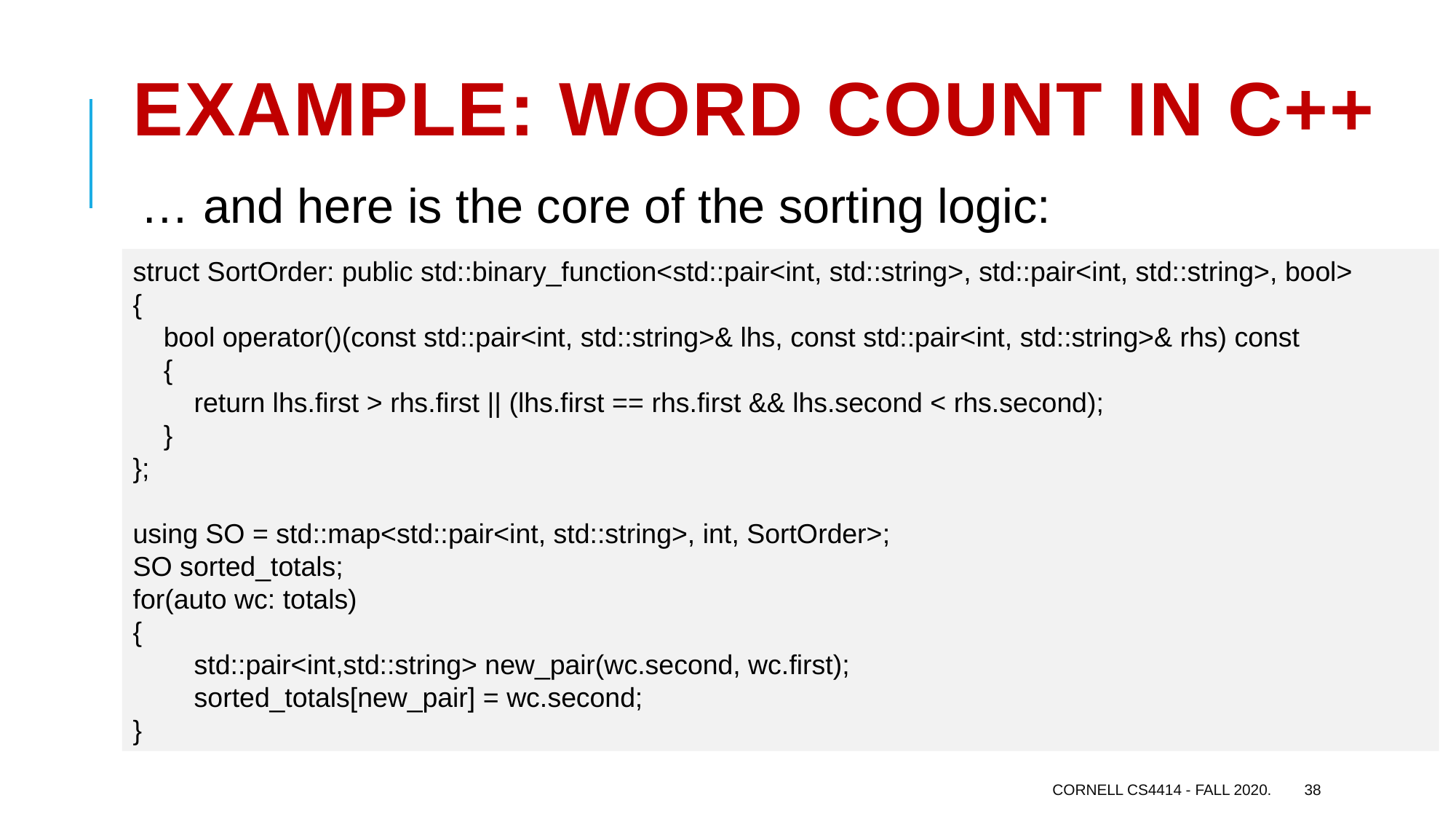

# Example: Word Count in C++
… and here is the core of the sorting logic:

struct SortOrder: public std::binary_function<std::pair<int, std::string>, std::pair<int, std::string>, bool>
{
    bool operator()(const std::pair<int, std::string>& lhs, const std::pair<int, std::string>& rhs) const
    {
        return lhs.first > rhs.first || (lhs.first == rhs.first && lhs.second < rhs.second);
    }
};

using SO = std::map<std::pair<int, std::string>, int, SortOrder>;
SO sorted_totals;
for(auto wc: totals)
{
        std::pair<int,std::string> new_pair(wc.second, wc.first);
        sorted_totals[new_pair] = wc.second;
}
Cornell CS4414 - Fall 2020.
38